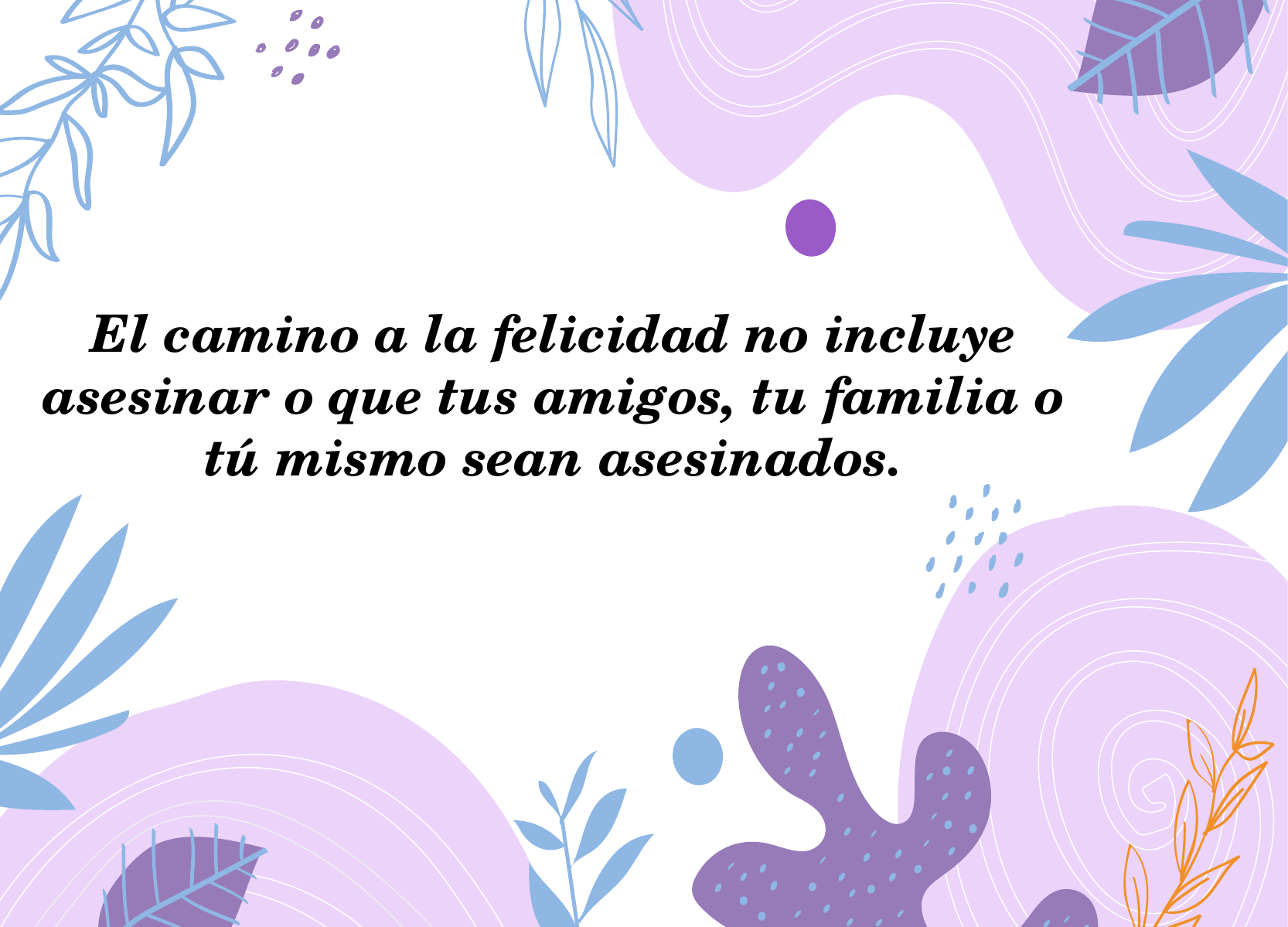

El camino a la felicidad no incluye asesinar o que tus amigos, tu familia o tú mismo sean asesinados.